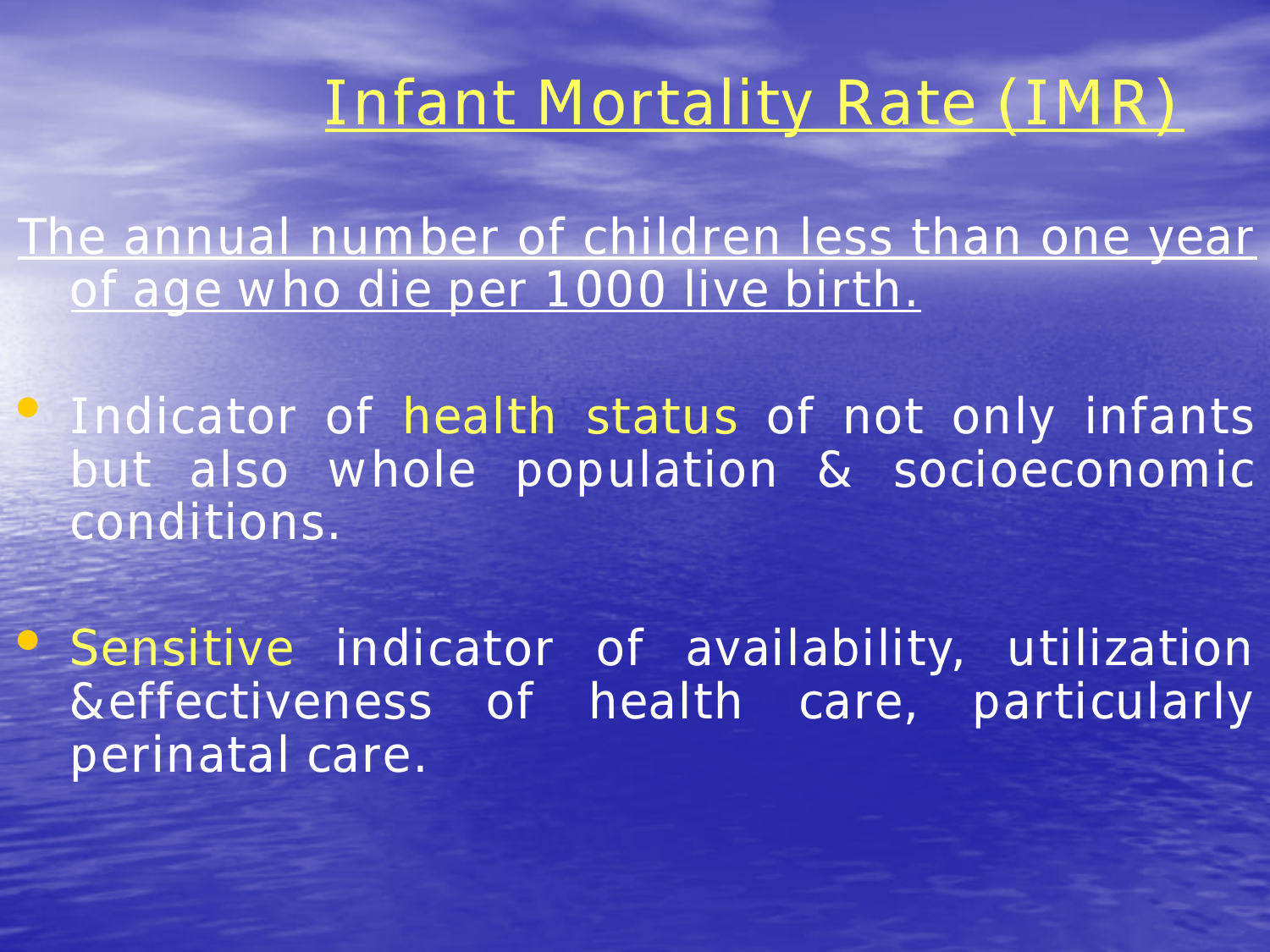

Infant Mortality Rate (IMR)

The annual number of children less than one year of age who die per 1000 live birth.

Indicator of health status of not only infants but also whole population & socioeconomic conditions.

Sensitive indicator of availability, utilization &effectiveness of health care, particularly perinatal care.